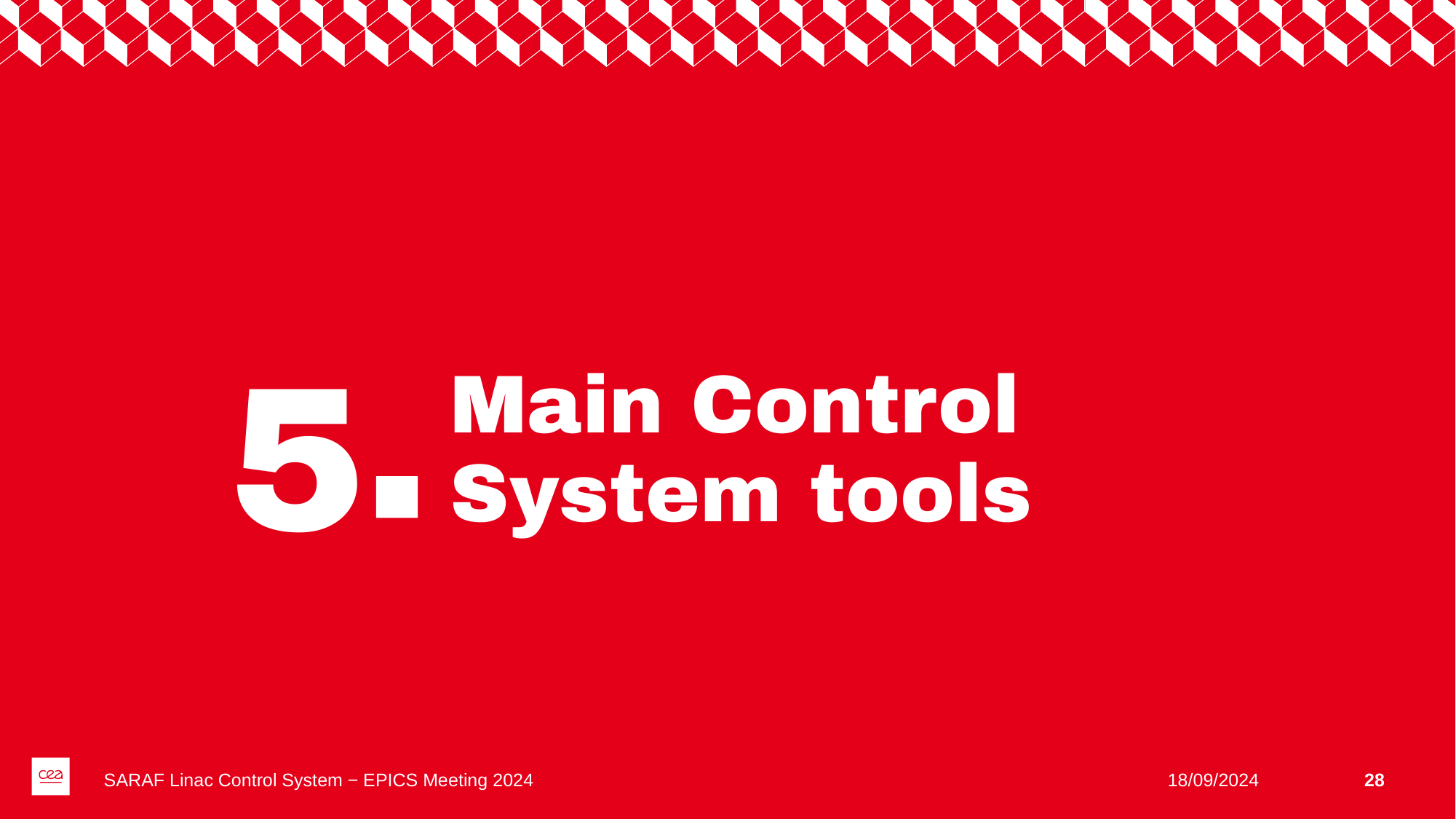

5
# Main Control System tools

 SARAF Linac Control System − EPICS Meeting 2024
18/09/2024
28